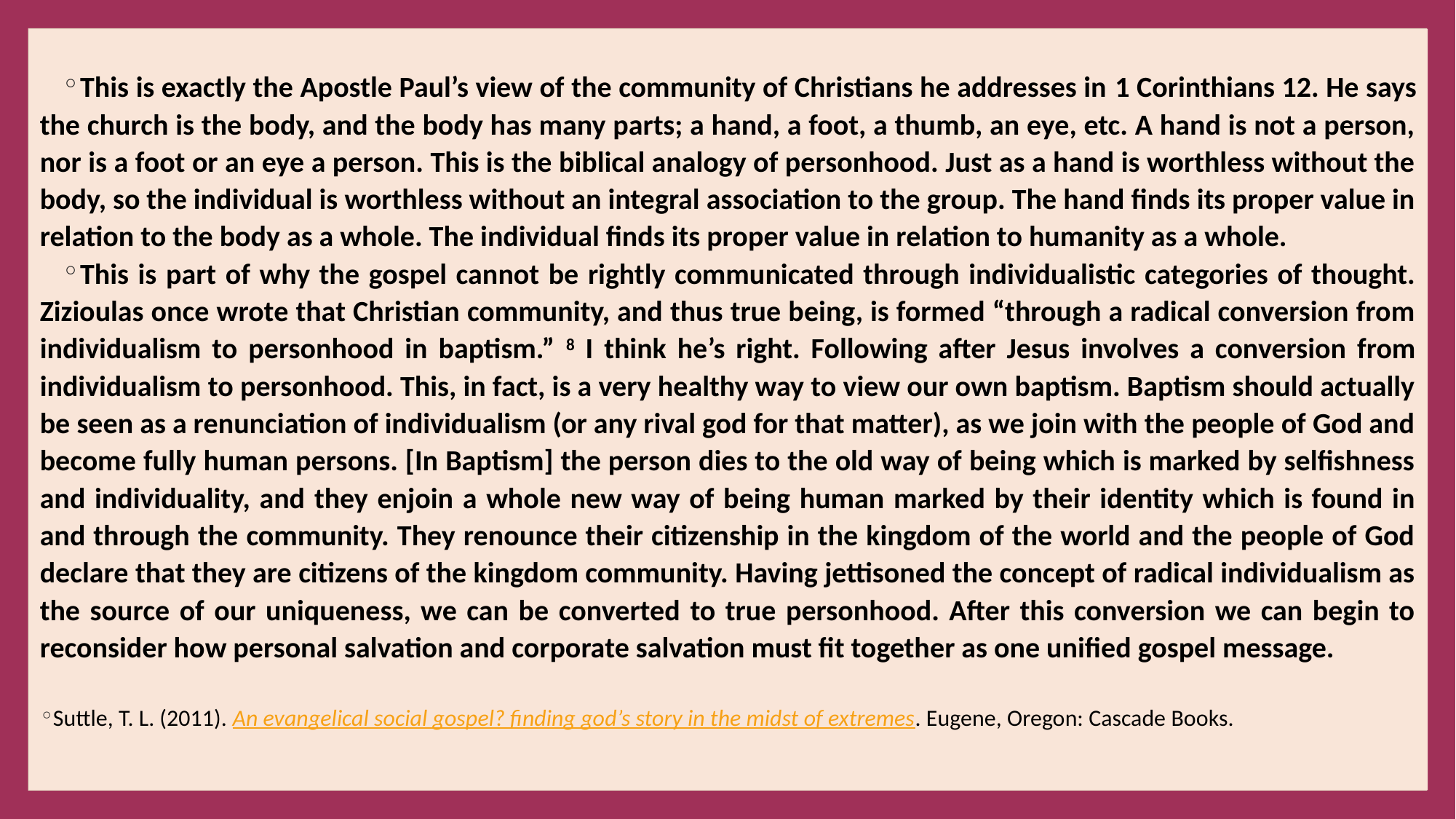

#

This is exactly the Apostle Paul’s view of the community of Christians he addresses in 1 Corinthians 12. He says the church is the body, and the body has many parts; a hand, a foot, a thumb, an eye, etc. A hand is not a person, nor is a foot or an eye a person. This is the biblical analogy of personhood. Just as a hand is worthless without the body, so the individual is worthless without an integral association to the group. The hand finds its proper value in relation to the body as a whole. The individual finds its proper value in relation to humanity as a whole.
This is part of why the gospel cannot be rightly communicated through individualistic categories of thought. Zizioulas once wrote that Christian community, and thus true being, is formed “through a radical conversion from individualism to personhood in baptism.” 8 I think he’s right. Following after Jesus involves a conversion from individualism to personhood. This, in fact, is a very healthy way to view our own baptism. Baptism should actually be seen as a renunciation of individualism (or any rival god for that matter), as we join with the people of God and become fully human persons. [In Baptism] the person dies to the old way of being which is marked by selfishness and individuality, and they enjoin a whole new way of being human marked by their identity which is found in and through the community. They renounce their citizenship in the kingdom of the world and the people of God declare that they are citizens of the kingdom community. Having jettisoned the concept of radical individualism as the source of our uniqueness, we can be converted to true personhood. After this conversion we can begin to reconsider how personal salvation and corporate salvation must fit together as one unified gospel message.

Suttle, T. L. (2011). An evangelical social gospel? finding god’s story in the midst of extremes. Eugene, Oregon: Cascade Books.